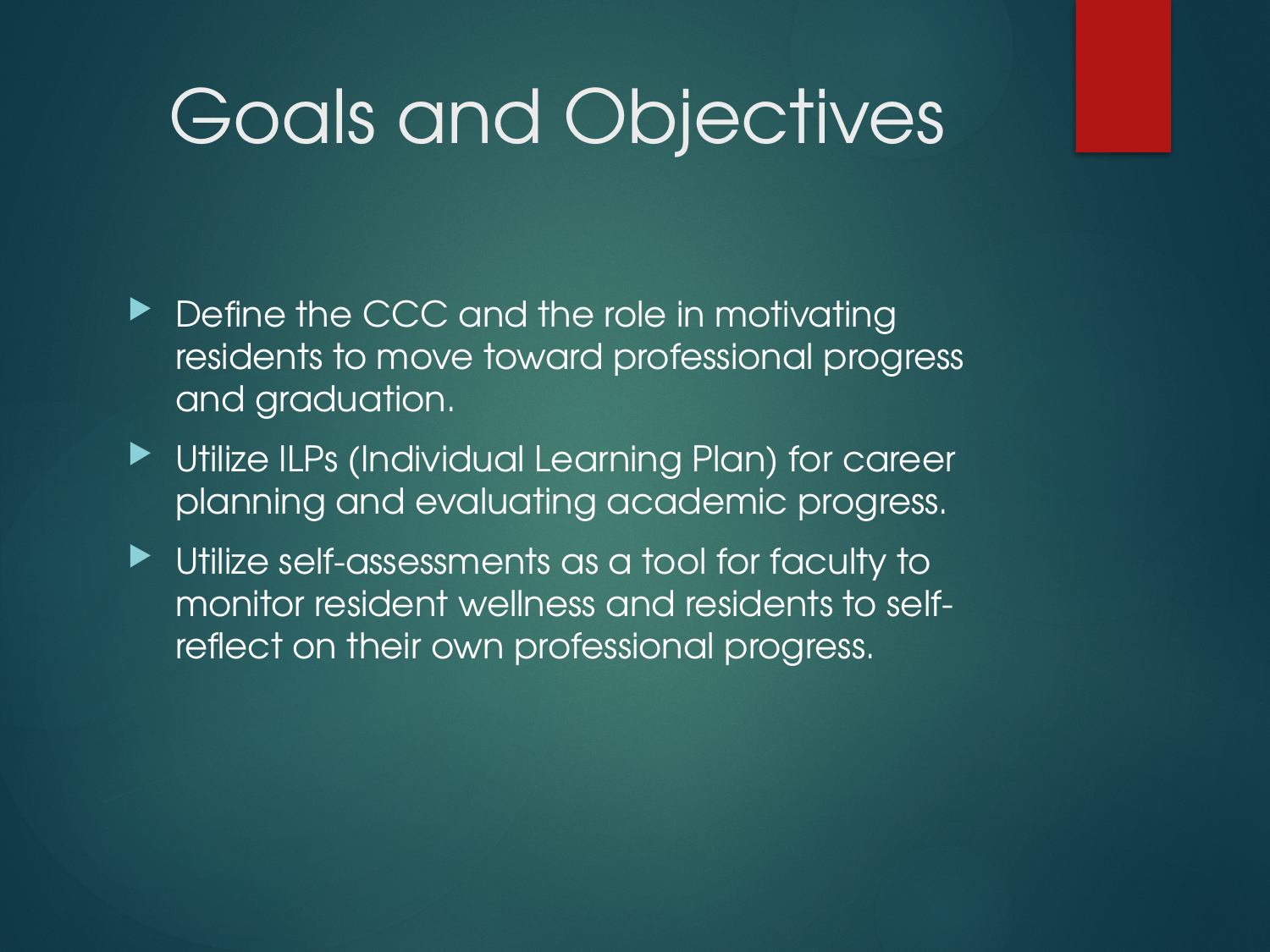

# Goals and Objectives
Define the CCC and the role in motivating residents to move toward professional progress and graduation.
Utilize ILPs (Individual Learning Plan) for career planning and evaluating academic progress.
Utilize self-assessments as a tool for faculty to monitor resident wellness and residents to self-reflect on their own professional progress.